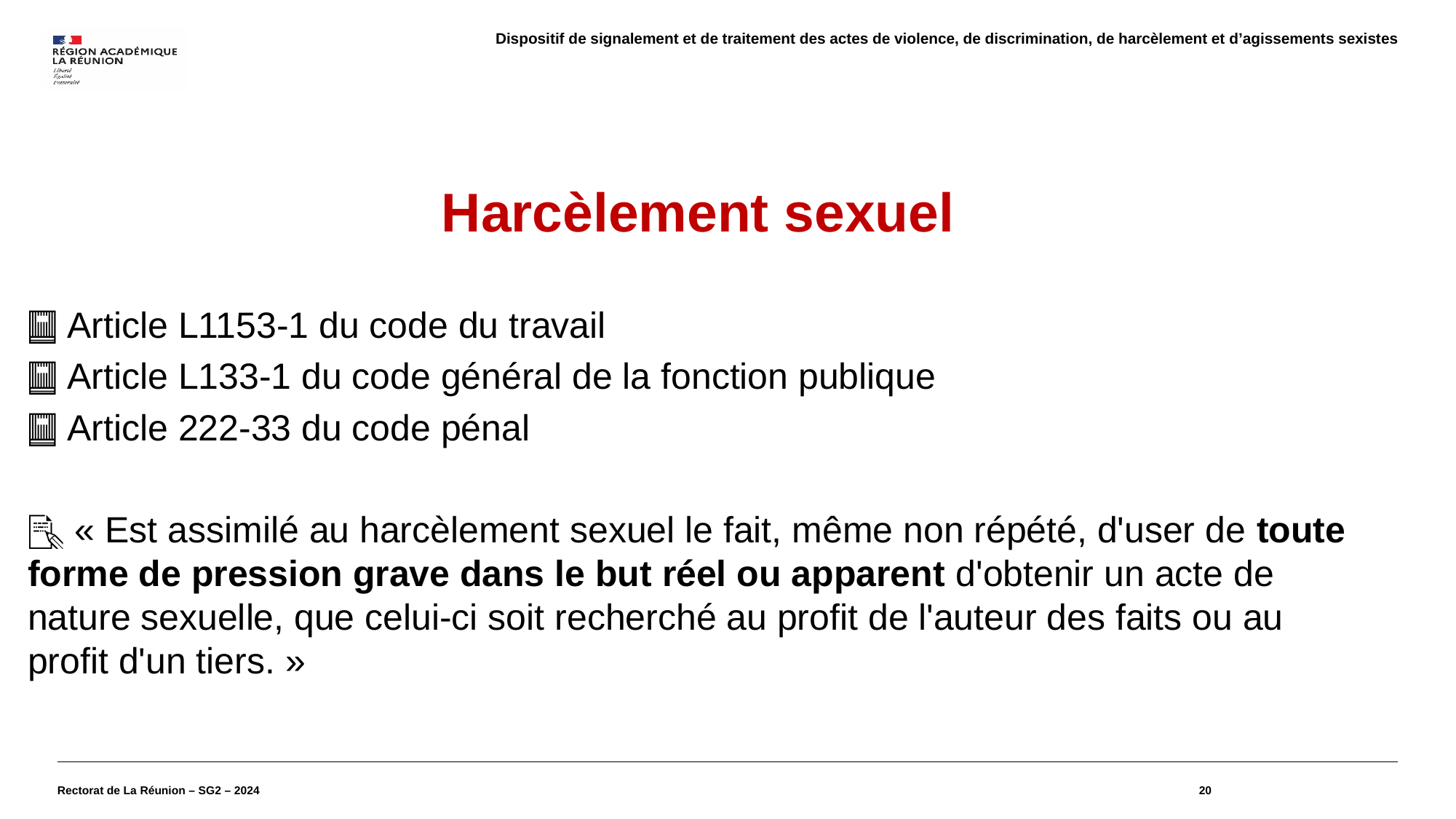

Dispositif de signalement et de traitement des actes de violence, de discrimination, de harcèlement et d’agissements sexistes
Harcèlement sexuel

📕 Article L1153-1 du code du travail
📕 Article L133-1 du code général de la fonction publique
📕 Article 222-33 du code pénal

📝 « Est assimilé au harcèlement sexuel le fait, même non répété, d'user de toute forme de pression grave dans le but réel ou apparent d'obtenir un acte de nature sexuelle, que celui-ci soit recherché au profit de l'auteur des faits ou au profit d'un tiers. »

Rectorat de La Réunion – SG2 – 2024
20